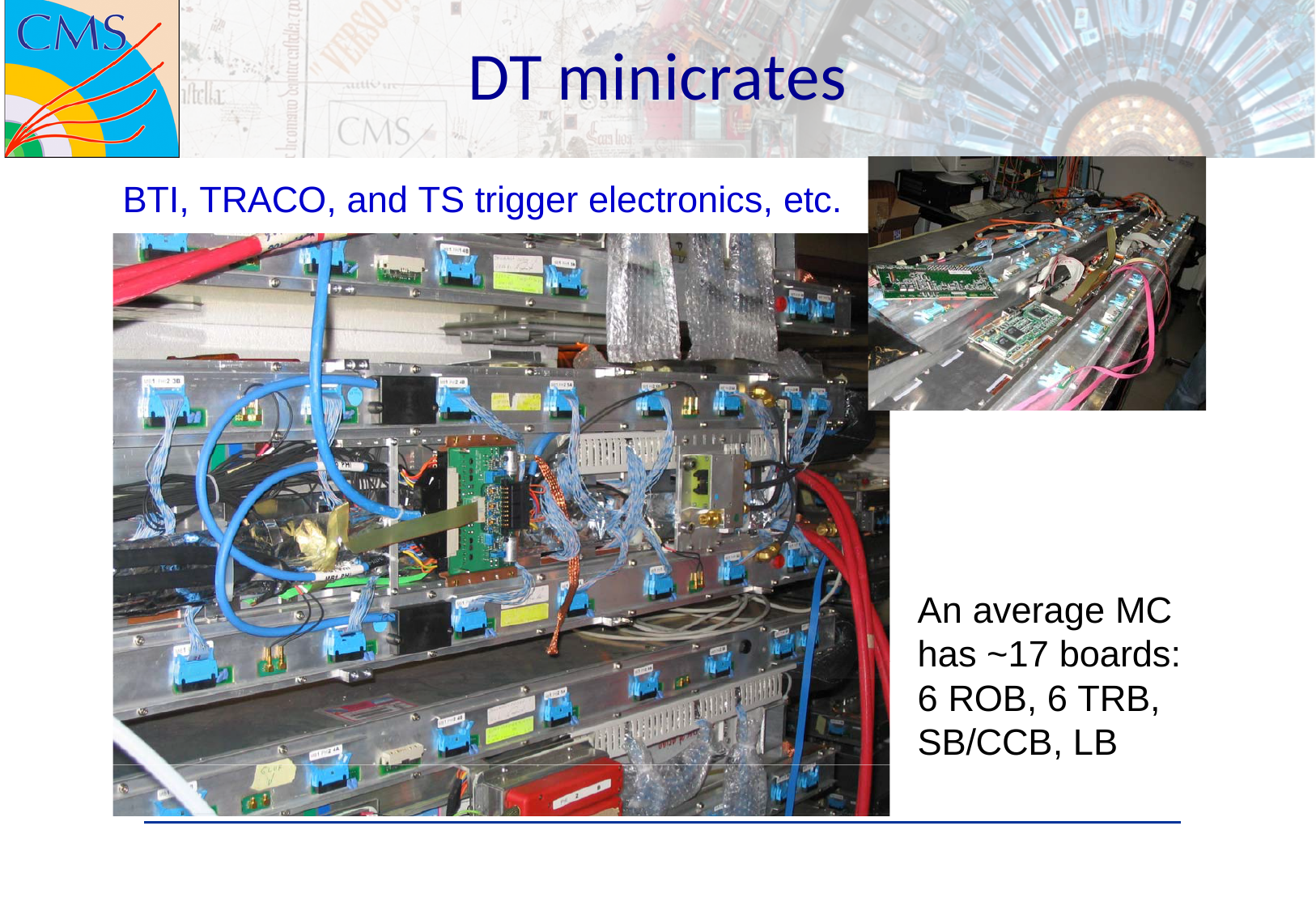

DT minicrates

BTI, TRACO, and TS trigger electronics, etc.

An average MC has ~17 boards:
6 ROB, 6 TRB, SB/CCB, LB